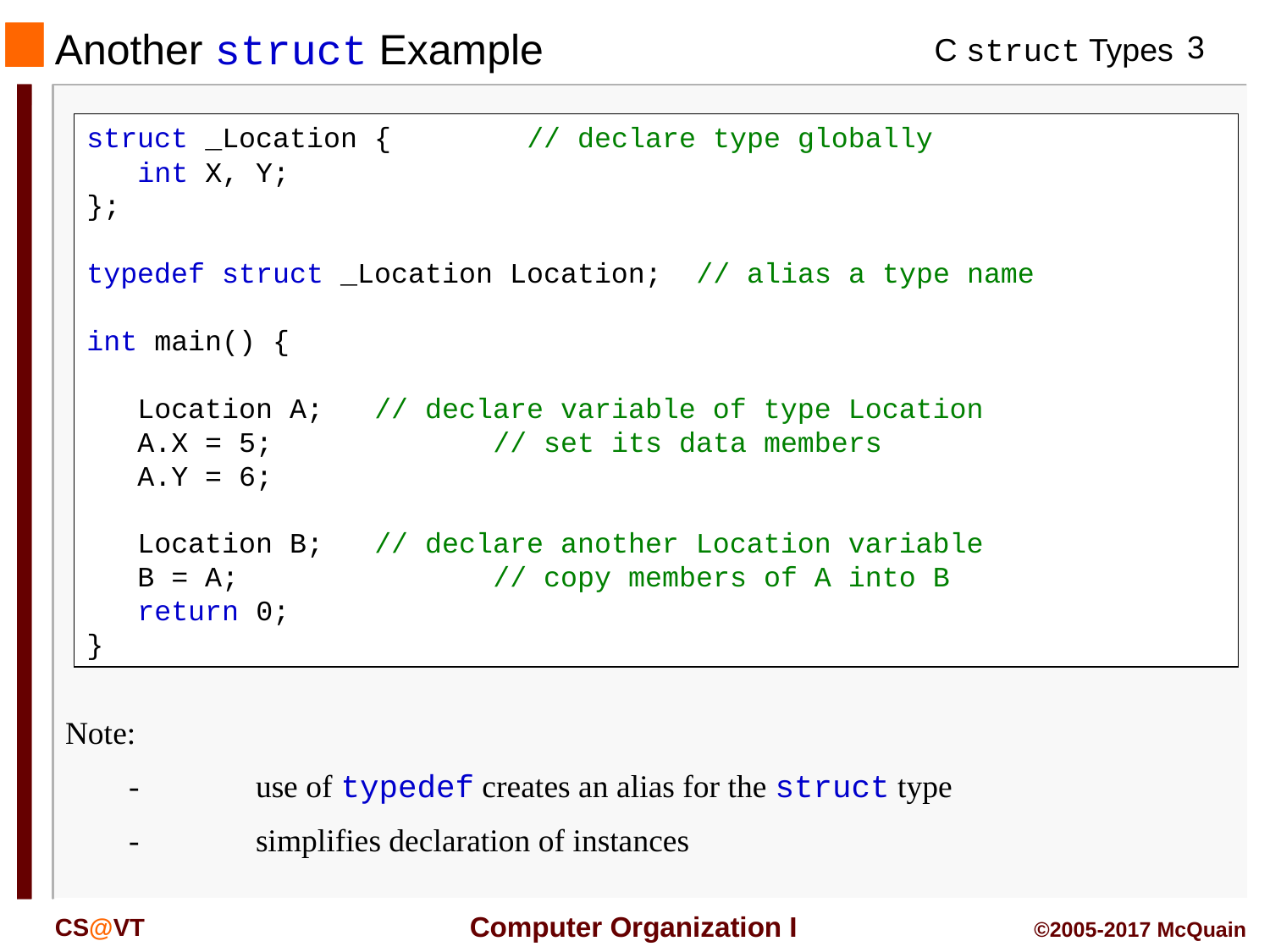

# Another struct Example
struct _Location {        // declare type globally
   int X, Y;
};

typedef struct _Location Location;  // alias a type name

int main() {

   Location A;   // declare variable of type Location
   A.X = 5;             // set its data members
   A.Y = 6;

   Location B;   // declare another Location variable
   B = A;               // copy members of A into B
   return 0;
}
Note:
	-	use of typedef creates an alias for the struct type
	-	simplifies declaration of instances